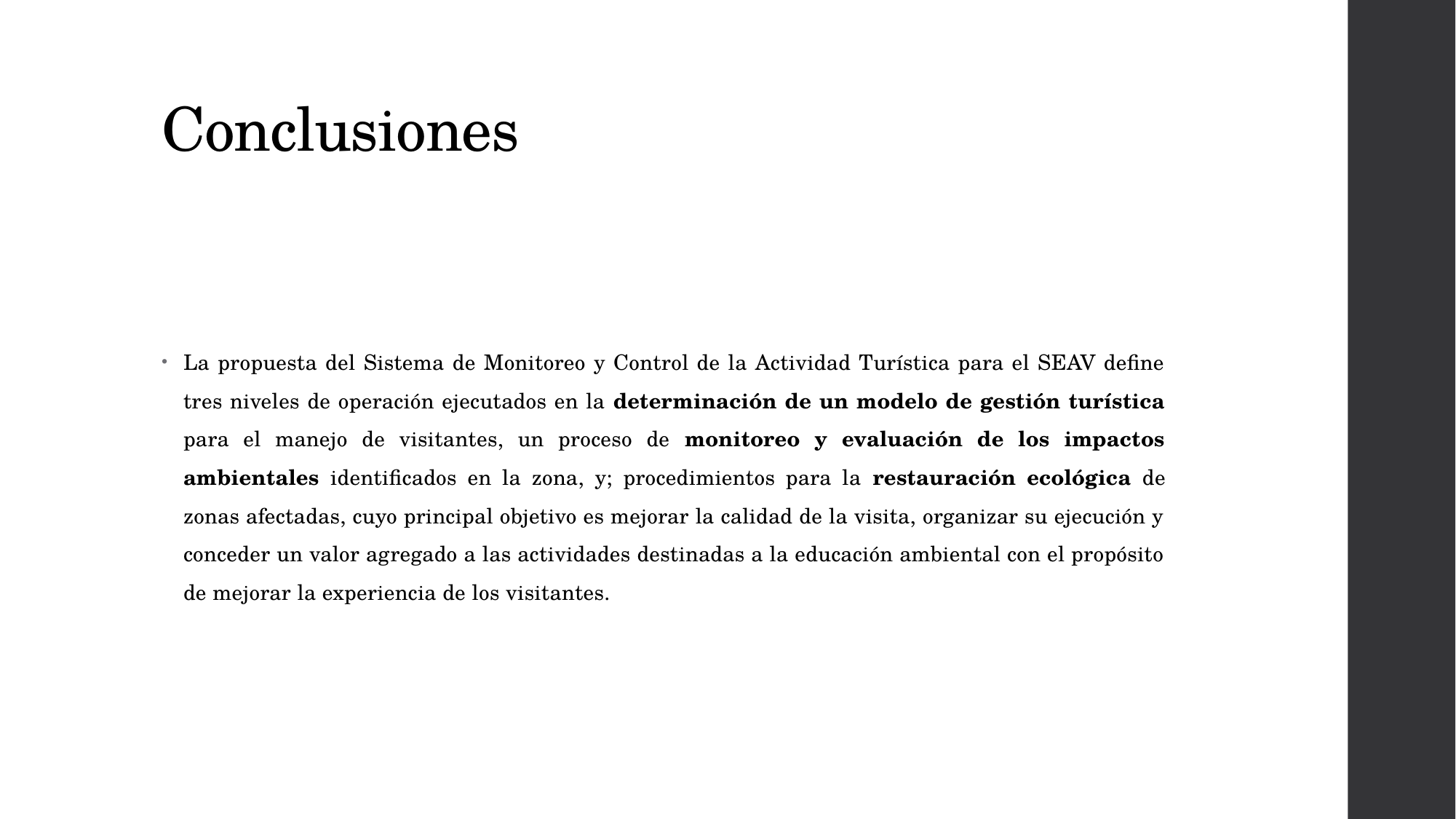

# Conclusiones

La propuesta del Sistema de Monitoreo y Control de la Actividad Turística para el SEAV define tres niveles de operación ejecutados en la determinación de un modelo de gestión turística para el manejo de visitantes, un proceso de monitoreo y evaluación de los impactos ambientales identificados en la zona, y; procedimientos para la restauración ecológica de zonas afectadas, cuyo principal objetivo es mejorar la calidad de la visita, organizar su ejecución y conceder un valor agregado a las actividades destinadas a la educación ambiental con el propósito de mejorar la experiencia de los visitantes.